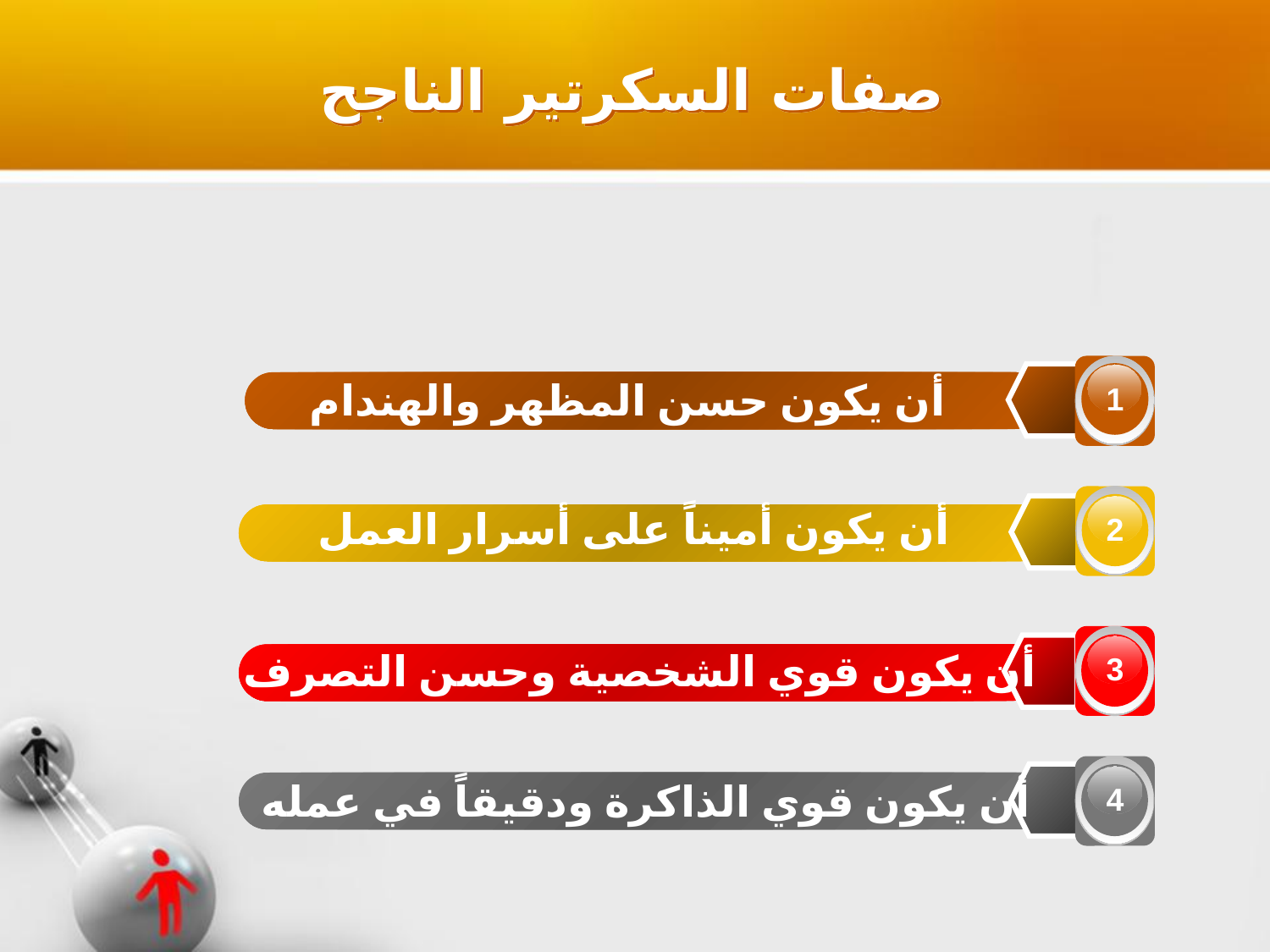

صفات السكرتير الناجح

1
أن يكون حسن المظهر والهندام

2

أن يكون أميناً على أسرار العمل

3

أن يكون قوي الشخصية وحسن التصرف

4

أن يكون قوي الذاكرة ودقيقاً في عمله